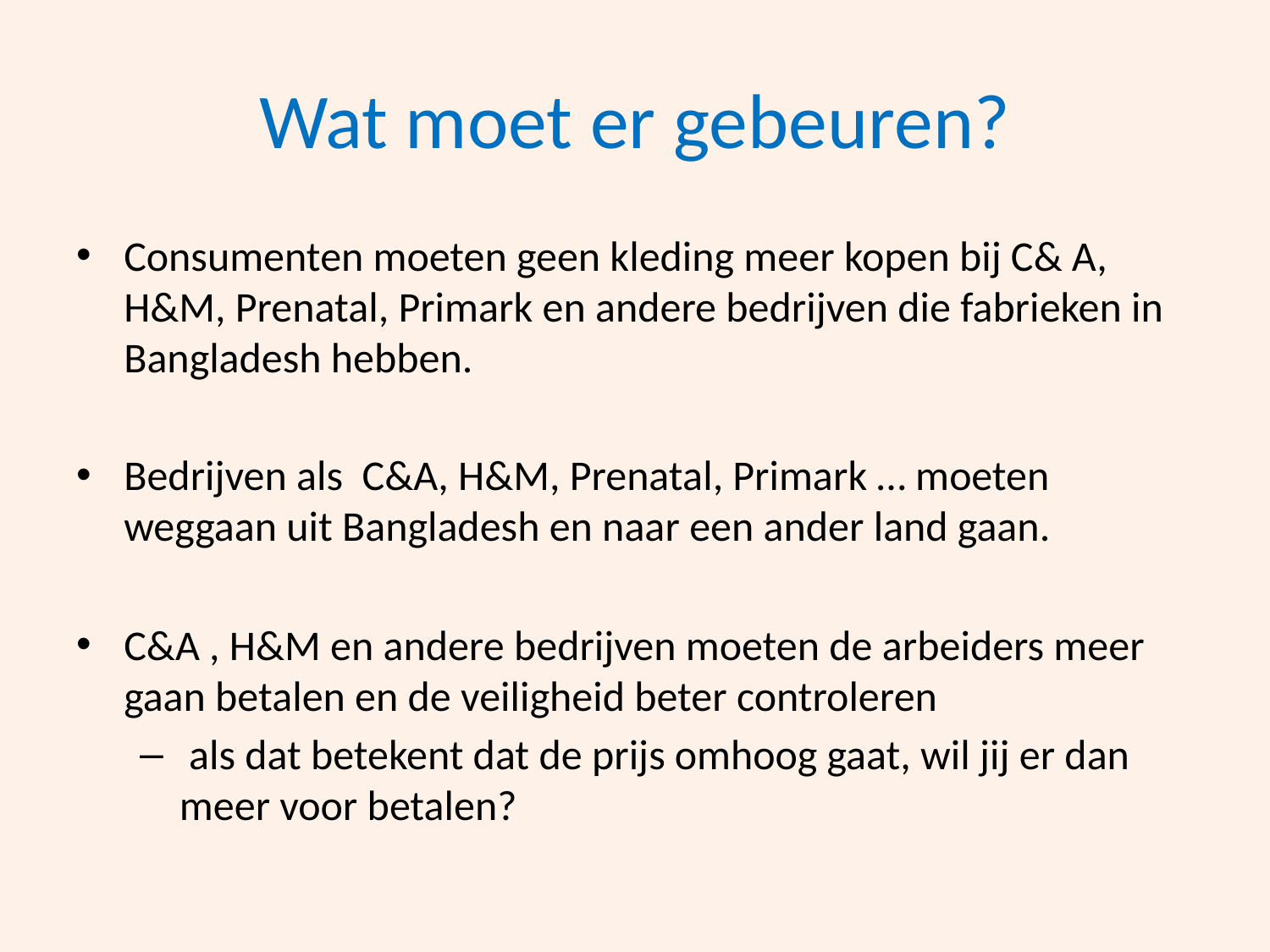

# Wat moet er gebeuren?
Consumenten moeten geen kleding meer kopen bij C& A, H&M, Prenatal, Primark en andere bedrijven die fabrieken in Bangladesh hebben.

Bedrijven als  C&A, H&M, Prenatal, Primark … moeten weggaan uit Bangladesh en naar een ander land gaan.

C&A , H&M en andere bedrijven moeten de arbeiders meer gaan betalen en de veiligheid beter controleren
 als dat betekent dat de prijs omhoog gaat, wil jij er dan meer voor betalen?